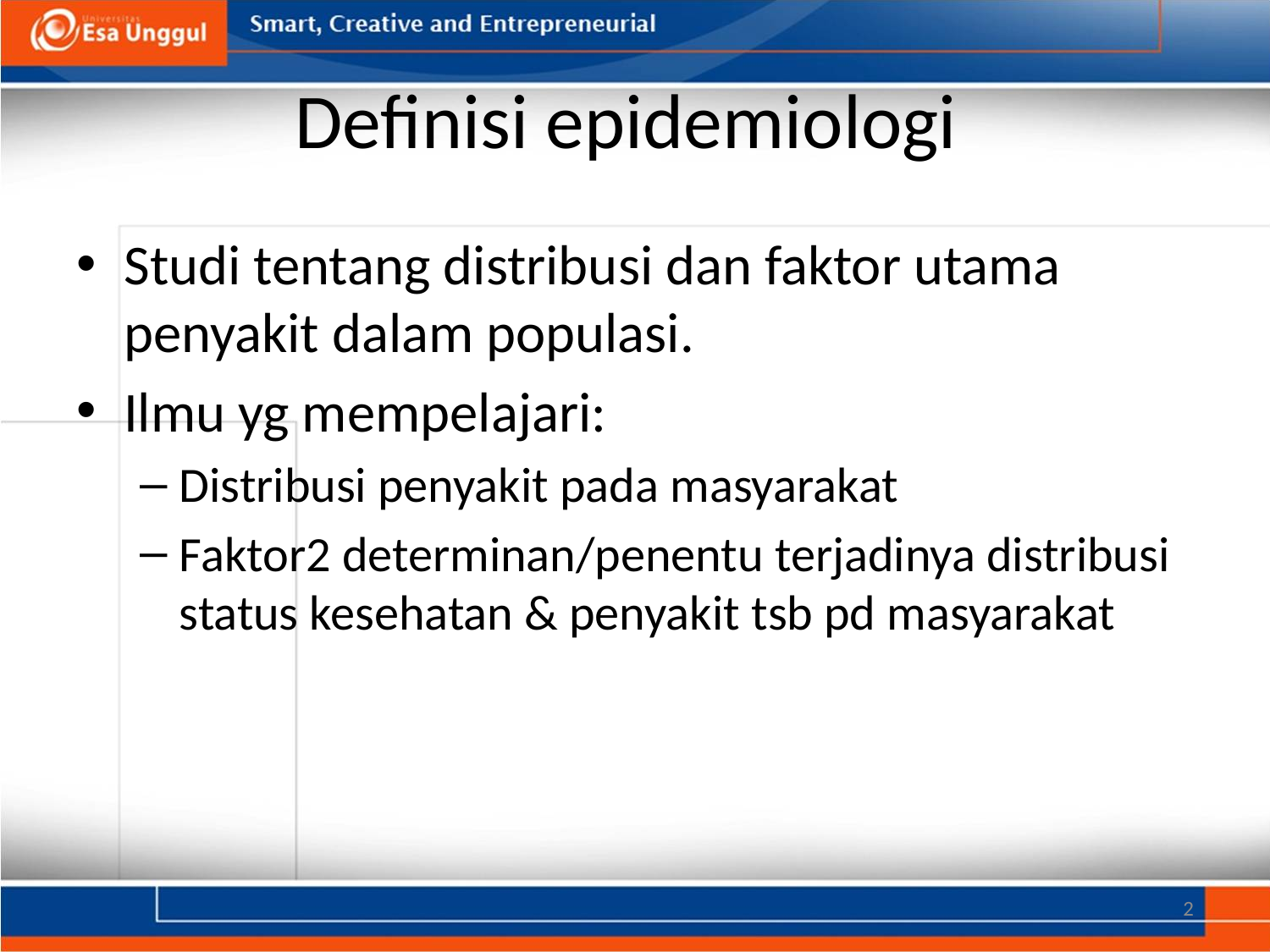

# Definisi epidemiologi
Studi tentang distribusi dan faktor utama penyakit dalam populasi.
Ilmu yg mempelajari:
Distribusi penyakit pada masyarakat
Faktor2 determinan/penentu terjadinya distribusi status kesehatan & penyakit tsb pd masyarakat
2